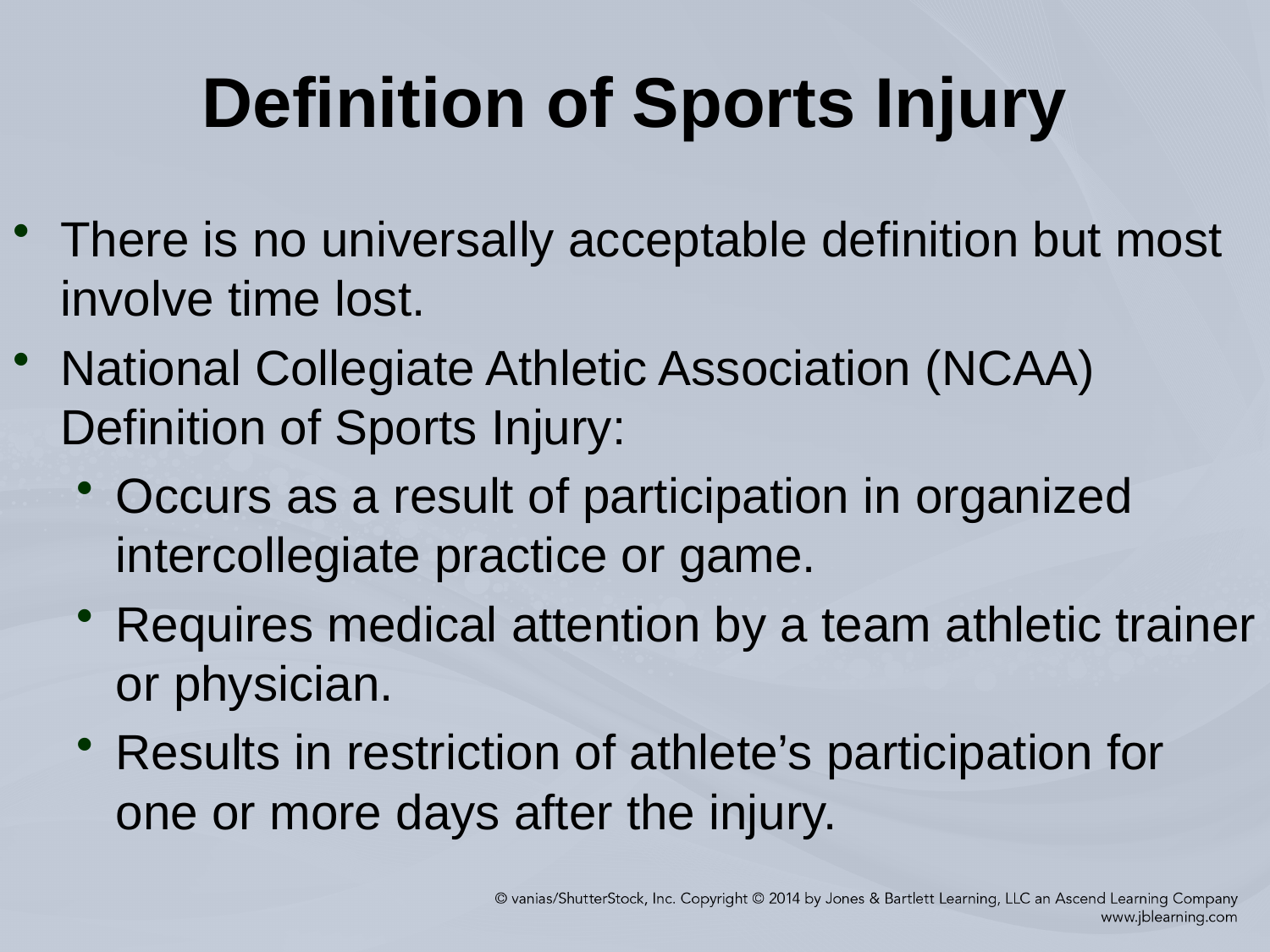

# Definition of Sports Injury
There is no universally acceptable definition but most involve time lost.
National Collegiate Athletic Association (NCAA) Definition of Sports Injury:
Occurs as a result of participation in organized intercollegiate practice or game.
Requires medical attention by a team athletic trainer or physician.
Results in restriction of athlete’s participation for one or more days after the injury.